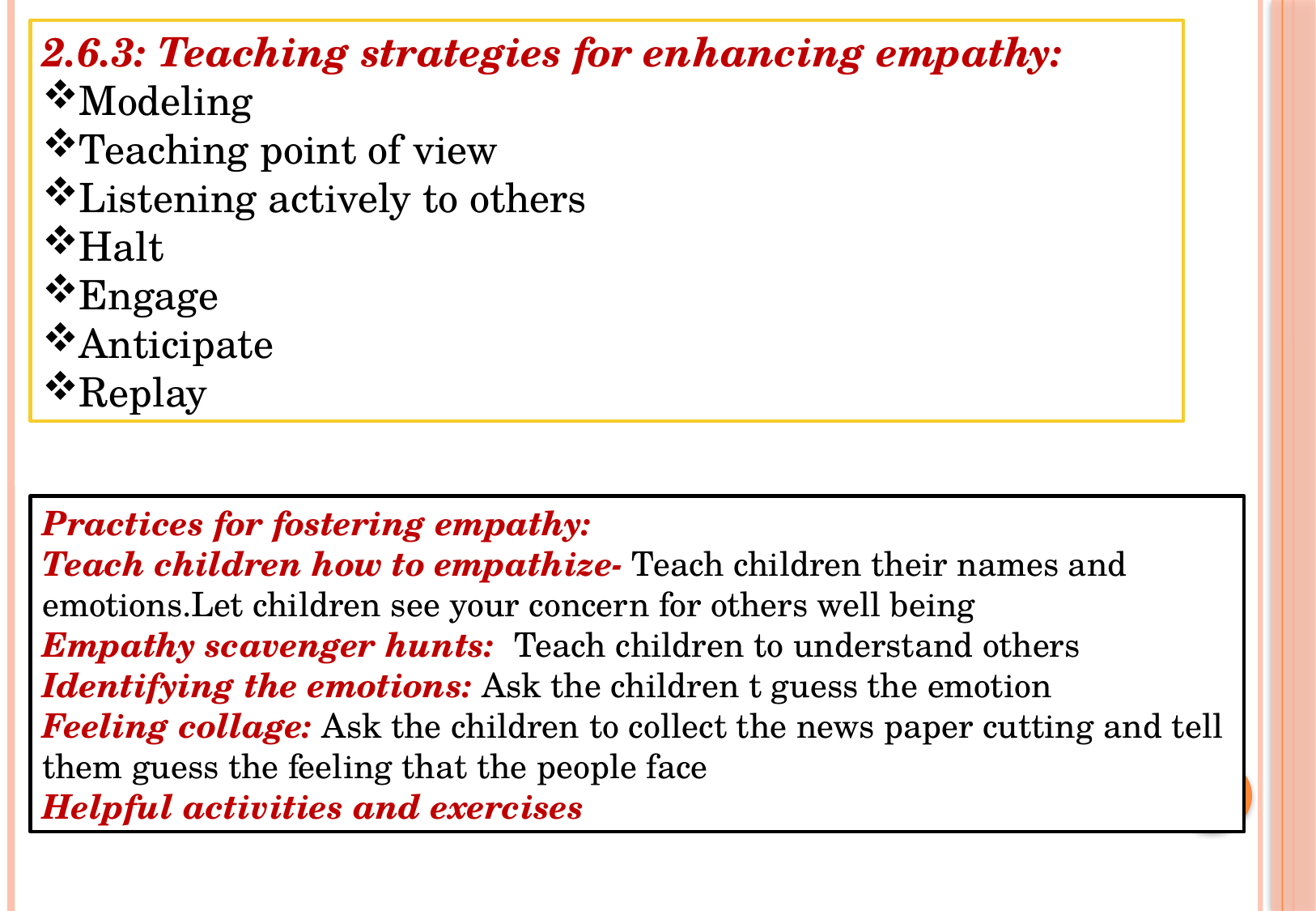

2.6.3: Teaching strategies for enhancing empathy:
Modeling
Teaching point of view
Listening actively to others
Halt
Engage
Anticipate
Replay
Practices for fostering empathy:
Teach children how to empathize- Teach children their names and emotions.Let children see your concern for others well being
Empathy scavenger hunts:  Teach children to understand others
Identifying the emotions: Ask the children t guess the emotion
Feeling collage: Ask the children to collect the news paper cutting and tell them guess the feeling that the people face
Helpful activities and exercises